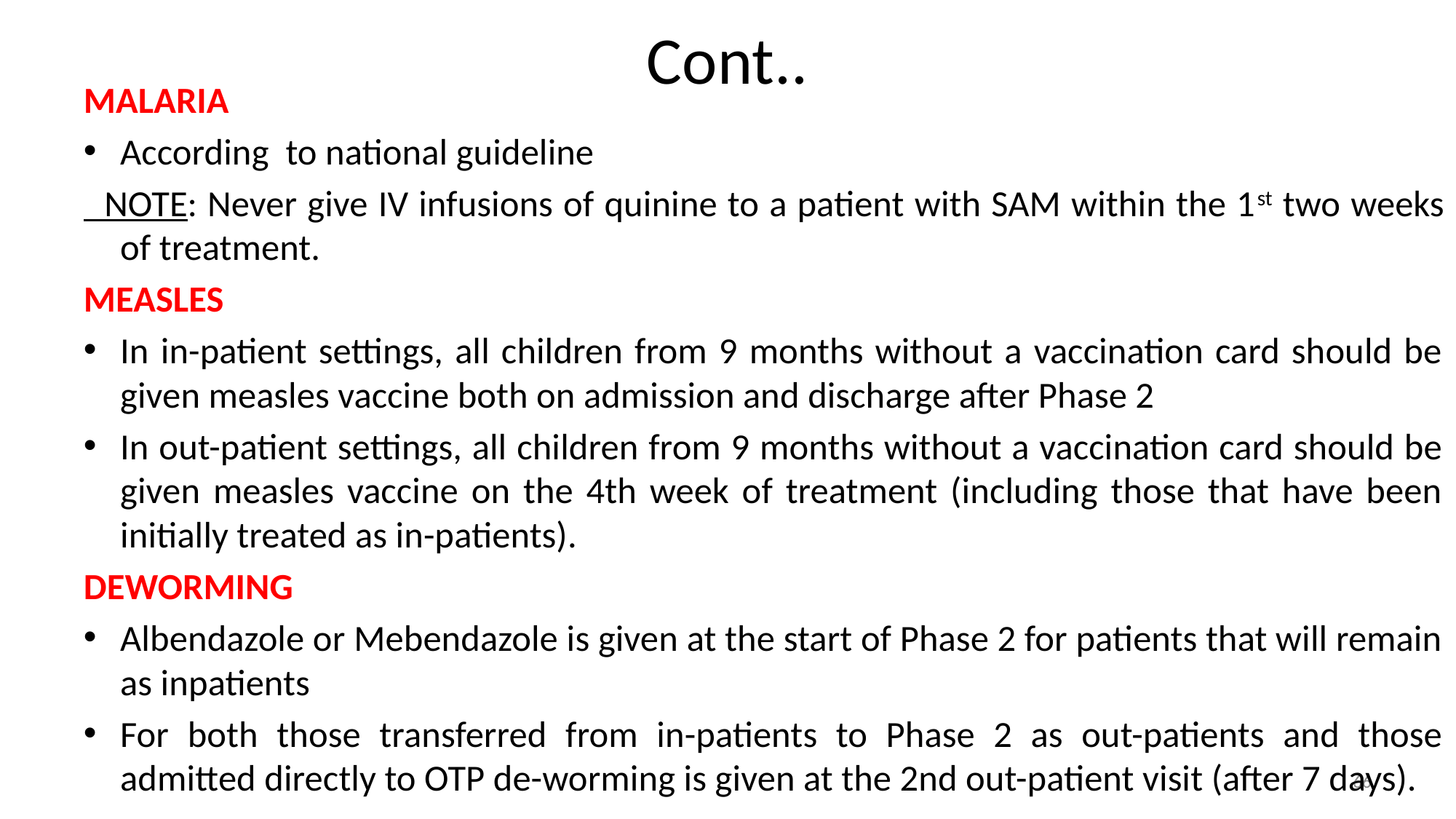

# Cont..
MALARIA
According  to national guideline
  NOTE: Never give IV infusions of quinine to a patient with SAM within the 1st two weeks of treatment.
MEASLES
In in-patient settings, all children from 9 months without a vaccination card should be given measles vaccine both on admission and discharge after Phase 2
In out-patient settings, all children from 9 months without a vaccination card should be given measles vaccine on the 4th week of treatment (including those that have been initially treated as in-patients).
DEWORMING
Albendazole or Mebendazole is given at the start of Phase 2 for patients that will remain as inpatients
For both those transferred from in-patients to Phase 2 as out-patients and those admitted directly to OTP de-worming is given at the 2nd out-patient visit (after 7 days).

66